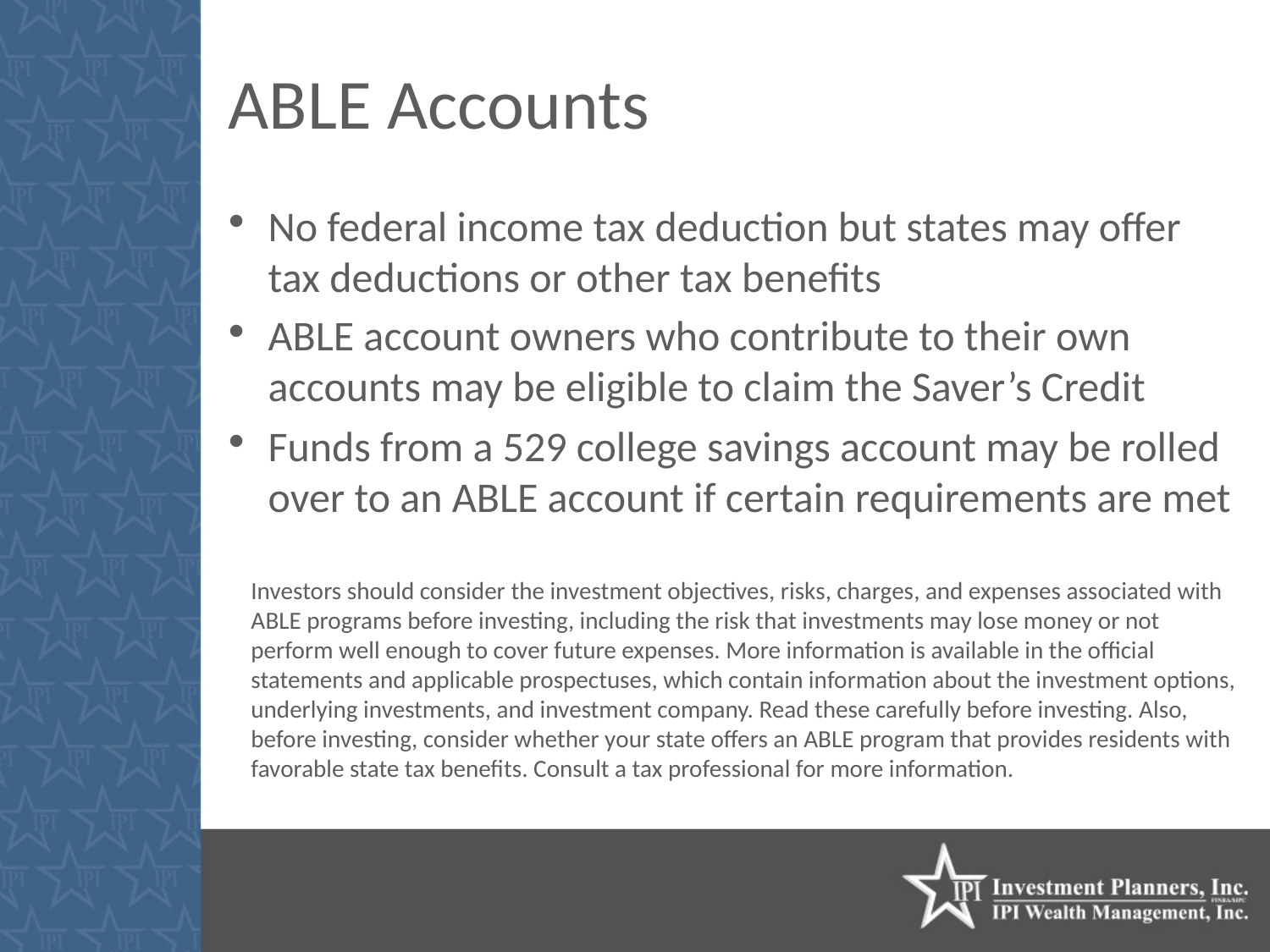

# ABLE Accounts
No federal income tax deduction but states may offer tax deductions or other tax benefits
ABLE account owners who contribute to their own accounts may be eligible to claim the Saver’s Credit
Funds from a 529 college savings account may be rolled over to an ABLE account if certain requirements are met

Investors should consider the investment objectives, risks, charges, and expenses associated with ABLE programs before investing, including the risk that investments may lose money or not perform well enough to cover future expenses. More information is available in the official statements and applicable prospectuses, which contain information about the investment options, underlying investments, and investment company. Read these carefully before investing. Also, before investing, consider whether your state offers an ABLE program that provides residents with favorable state tax benefits. Consult a tax professional for more information.